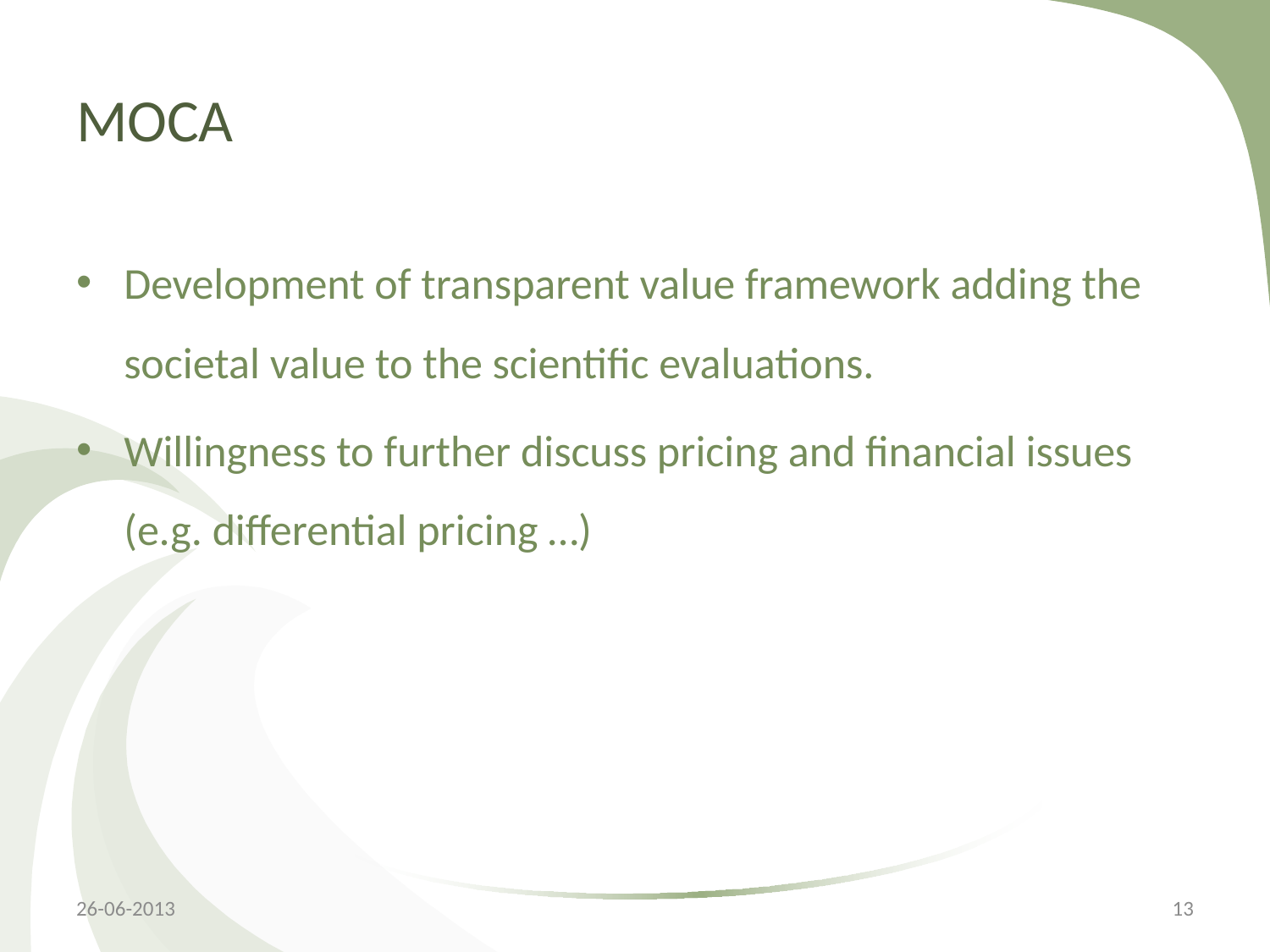

# MOCA
Development of transparent value framework adding the societal value to the scientific evaluations.
Willingness to further discuss pricing and financial issues (e.g. differential pricing …)

26-06-2013
13